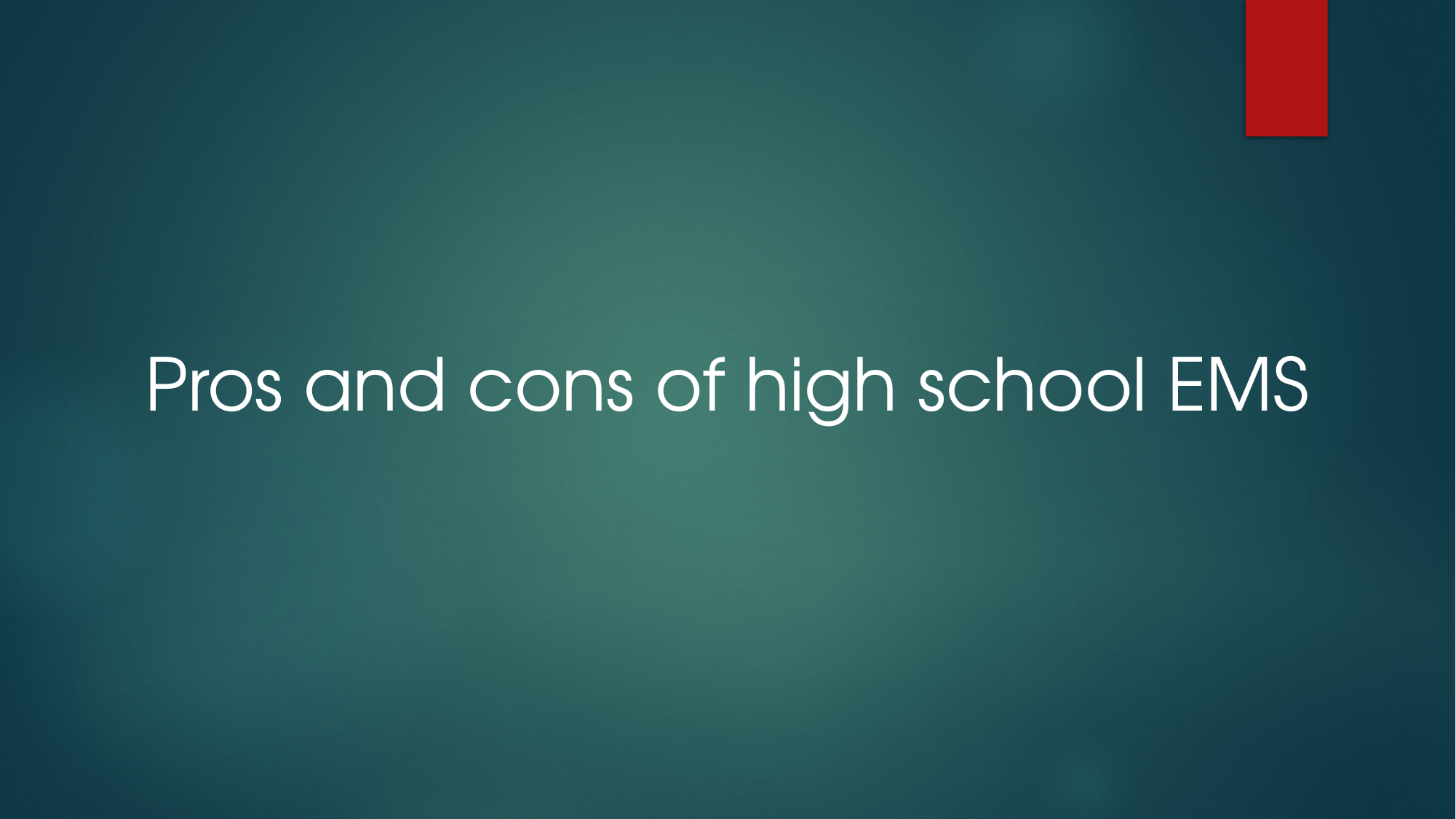

Pros and cons of high school EMS